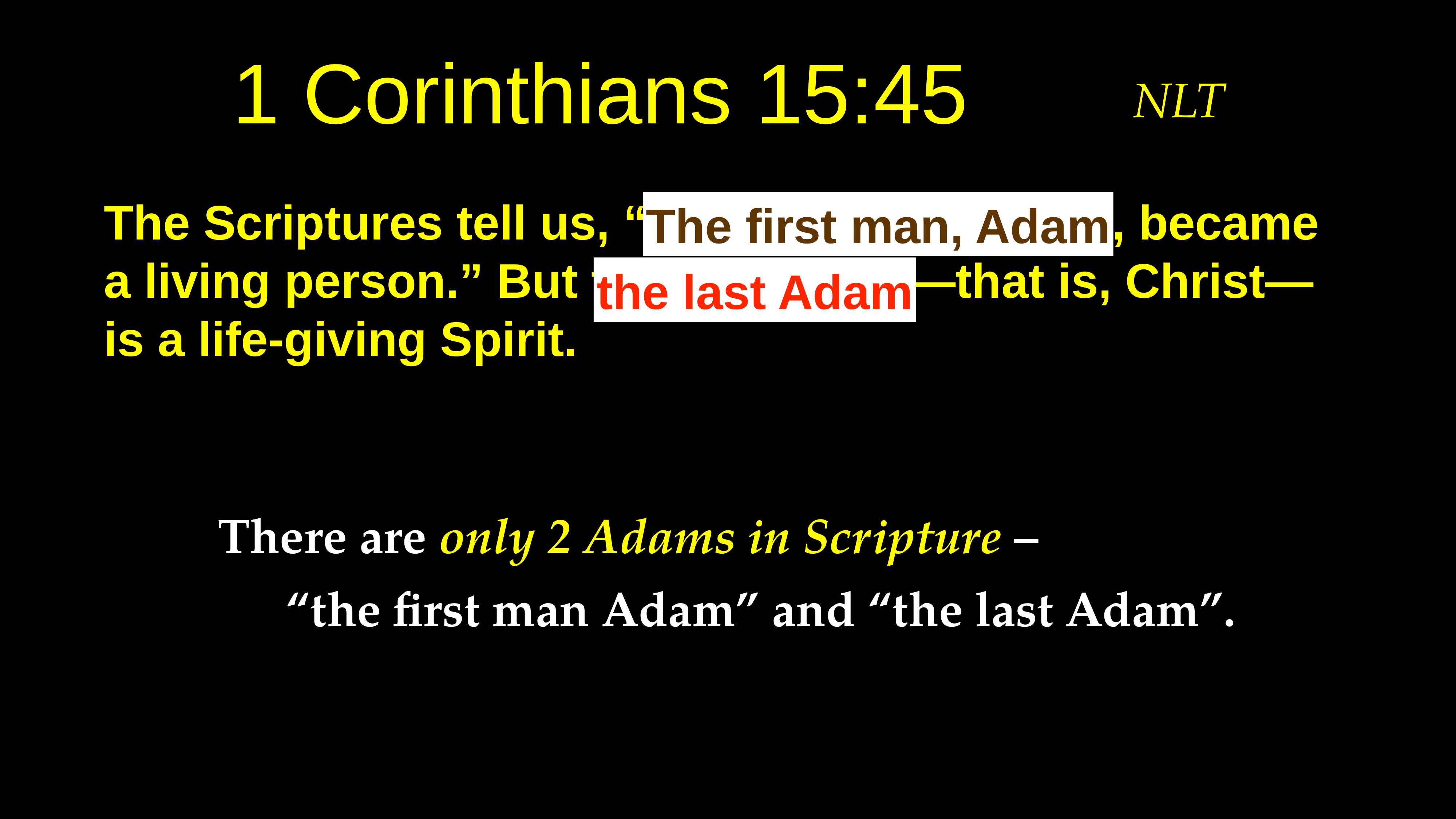

1 Corinthians 15:45
NLT
The first man, Adam
The Scriptures tell us, “The first man, Adam, became a living person.” But the last Adam—that is, Christ—is a life-giving Spirit.
the last Adam
There are only 2 Adams in Scripture –
“the first man Adam” and “the last Adam”.